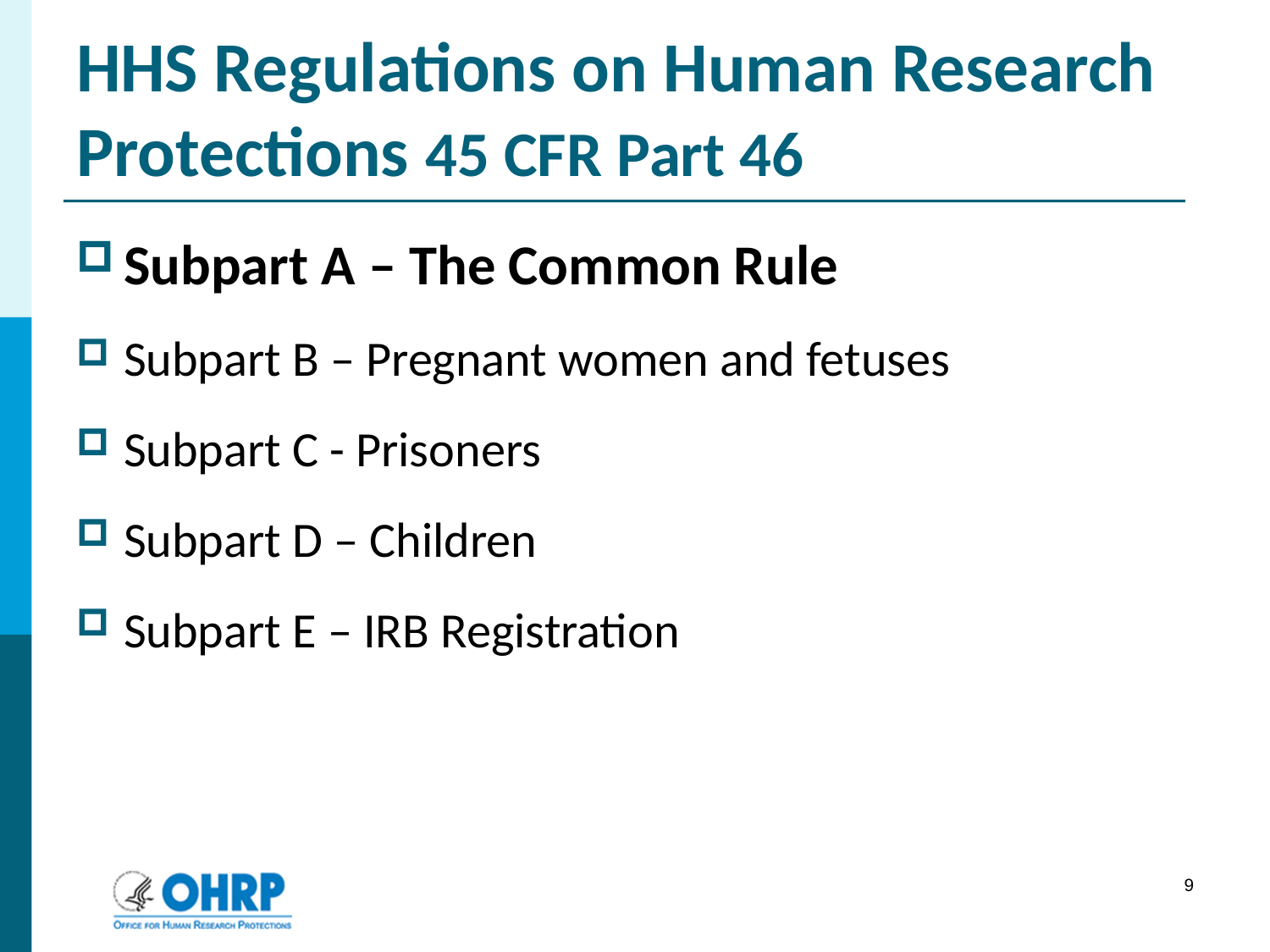

# HHS Regulations on Human Research Protections 45 CFR Part 46
Subpart A – The Common Rule
Subpart B – Pregnant women and fetuses
Subpart C - Prisoners
Subpart D – Children
Subpart E – IRB Registration
9